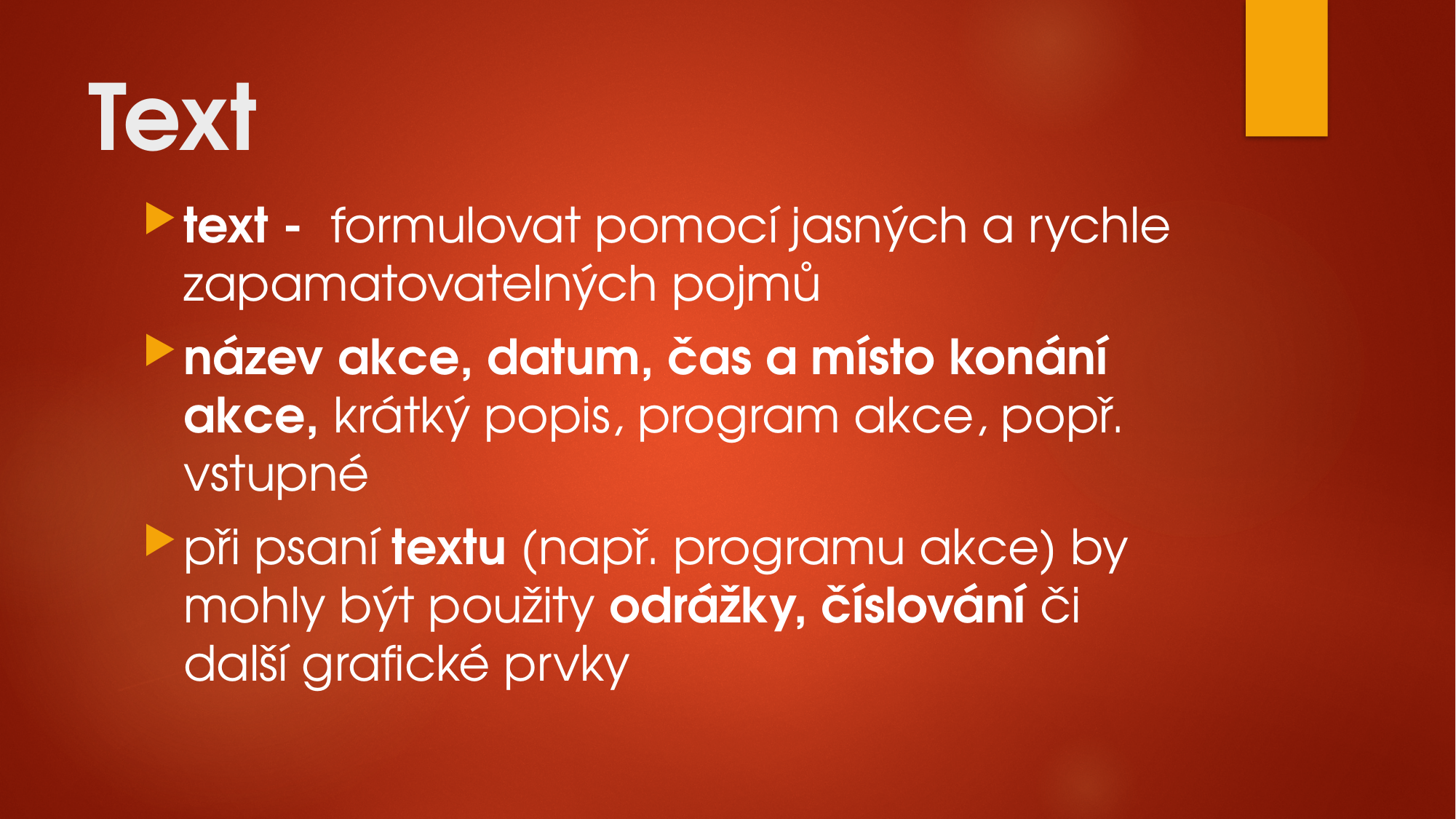

# Text
text -  formulovat pomocí jasných a rychle zapamatovatelných pojmů
název akce, datum, čas a místo konání akce, krátký popis, program akce, popř. vstupné
při psaní textu (např. programu akce) by mohly být použity odrážky, číslování či další grafické prvky